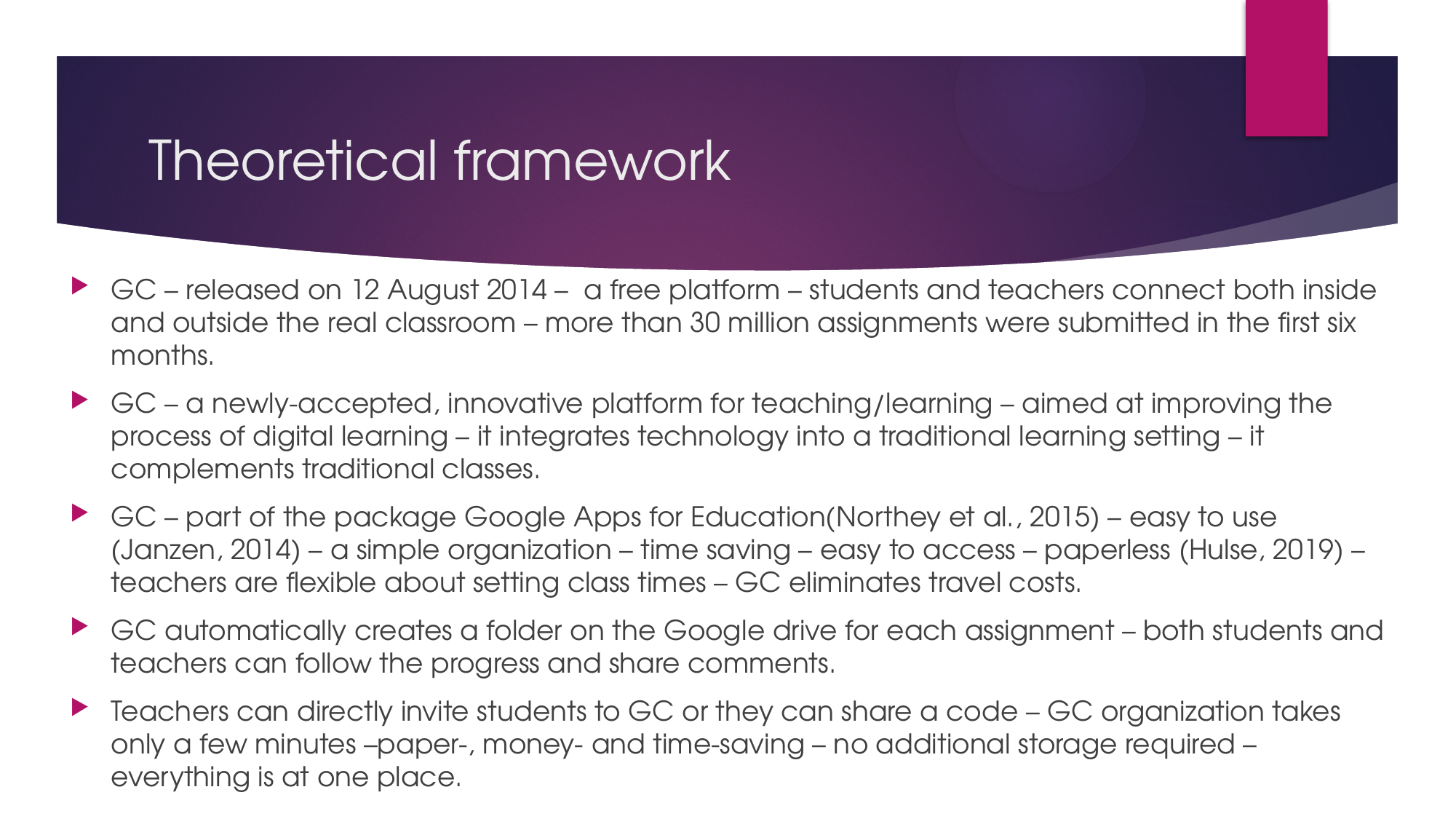

# Theoretical framework
GC – released on 12 August 2014 –  a free platform – students and teachers connect both inside and outside the real classroom – more than 30 million assignments were submitted in the first six months.
GC – a newly-accepted, innovative platform for teaching/learning – aimed at improving the process of digital learning – it integrates technology into a traditional learning setting – it complements traditional classes.
GC – part of the package Google Apps for Education(Northey et al., 2015) – easy to use (Janzen, 2014) – a simple organization – time saving – easy to access – paperless (Hulse, 2019) – teachers are flexible about setting class times – GC eliminates travel costs.
GC automatically creates a folder on the Google drive for each assignment – both students and teachers can follow the progress and share comments.
Teachers can directly invite students to GC or they can share a code – GC organization takes only a few minutes –paper-, money- and time-saving – no additional storage required – everything is at one place.